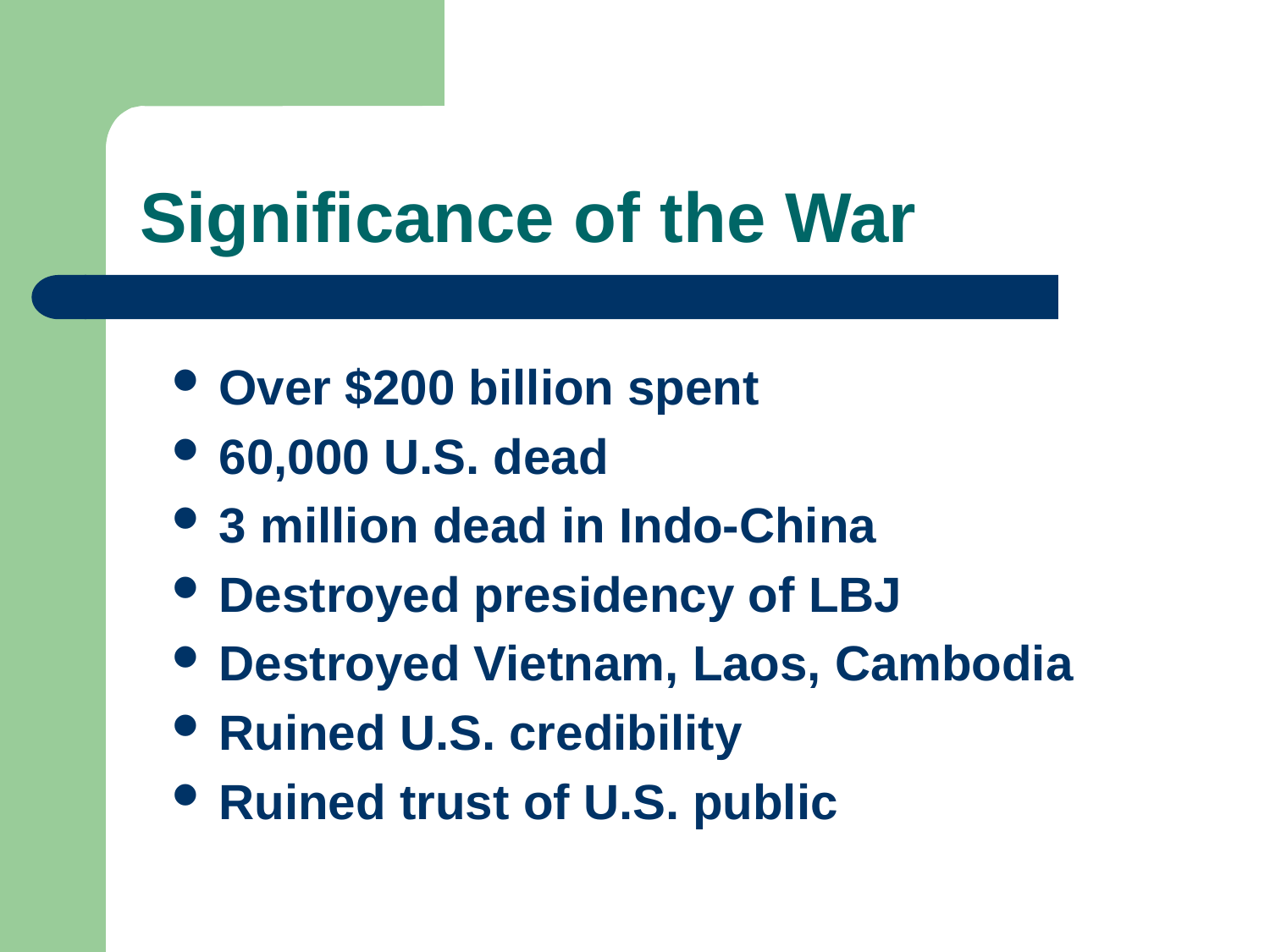

# Significance of the War
Over $200 billion spent
60,000 U.S. dead
3 million dead in Indo-China
Destroyed presidency of LBJ
Destroyed Vietnam, Laos, Cambodia
Ruined U.S. credibility
Ruined trust of U.S. public